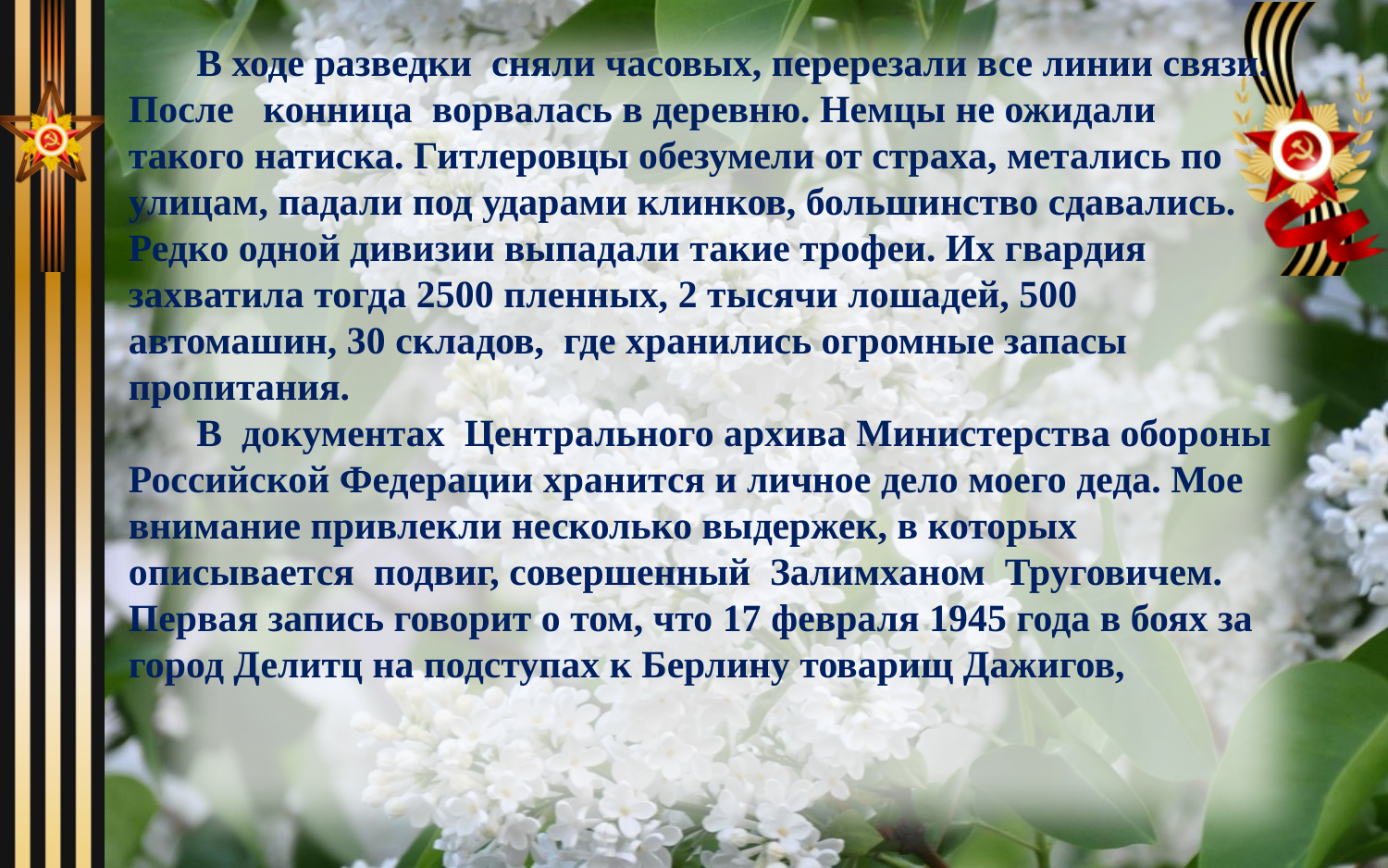

В ходе разведки  сняли часовых, перерезали все линии связи. После   конница  ворвалась в деревню. Немцы не ожидали такого натиска. Гитлеровцы обезумели от страха, метались по улицам, падали под ударами клинков, большинство сдавались. Редко одной дивизии выпадали такие трофеи. Их гвардия захватила тогда 2500 пленных, 2 тысячи лошадей, 500 автомашин, 30 складов,  где хранились огромные запасы пропитания.
В  документах  Центрального архива Министерства обороны Российской Федерации хранится и личное дело моего деда. Мое внимание привлекли несколько выдержек, в которых описывается  подвиг, совершенный  Залимханом  Труговичем. Первая запись говорит о том, что 17 февраля 1945 года в боях за город Делитц на подступах к Берлину товарищ Дажигов,